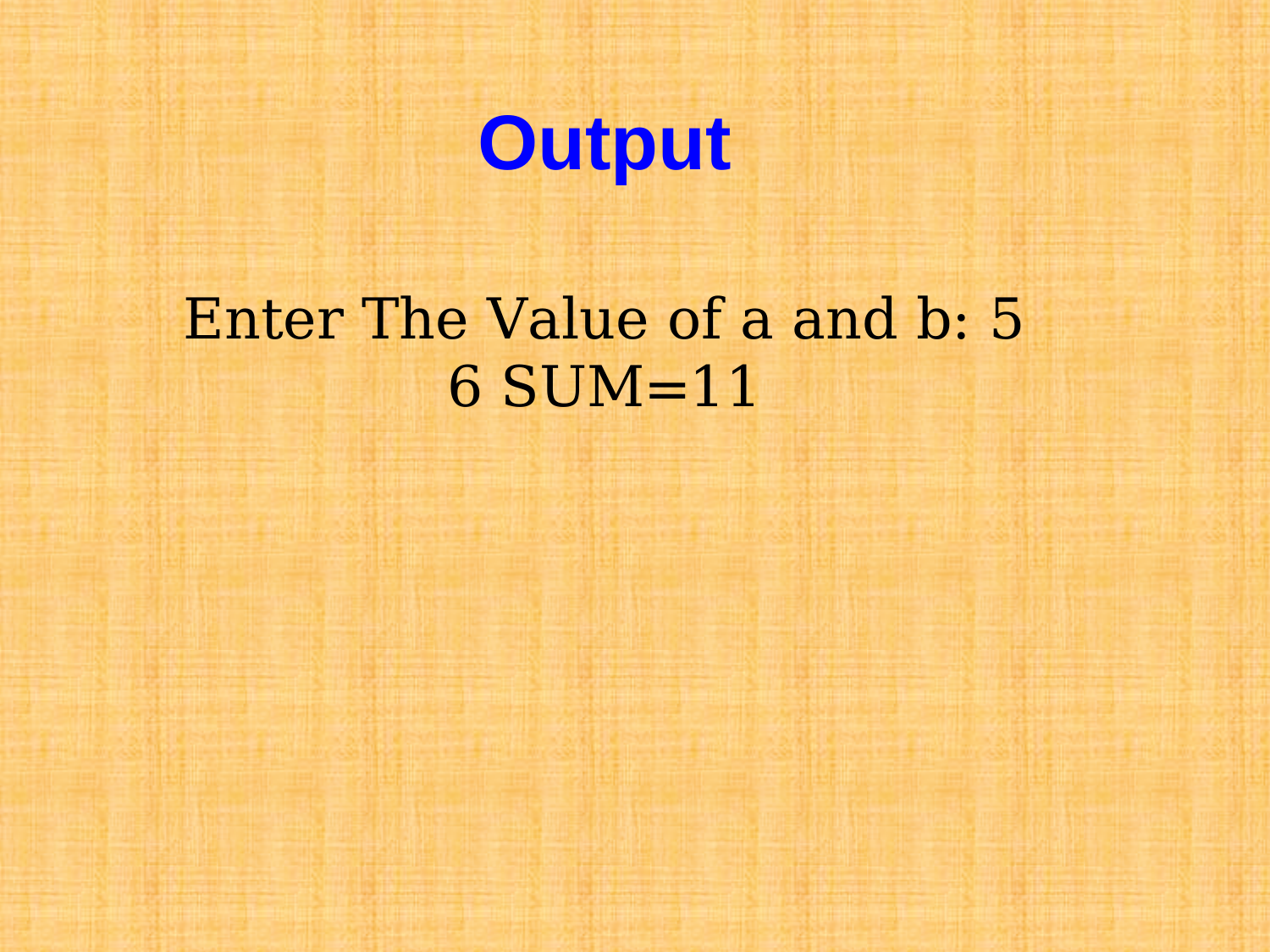

# Output
Enter The Value of a and b: 5 6 SUM=11